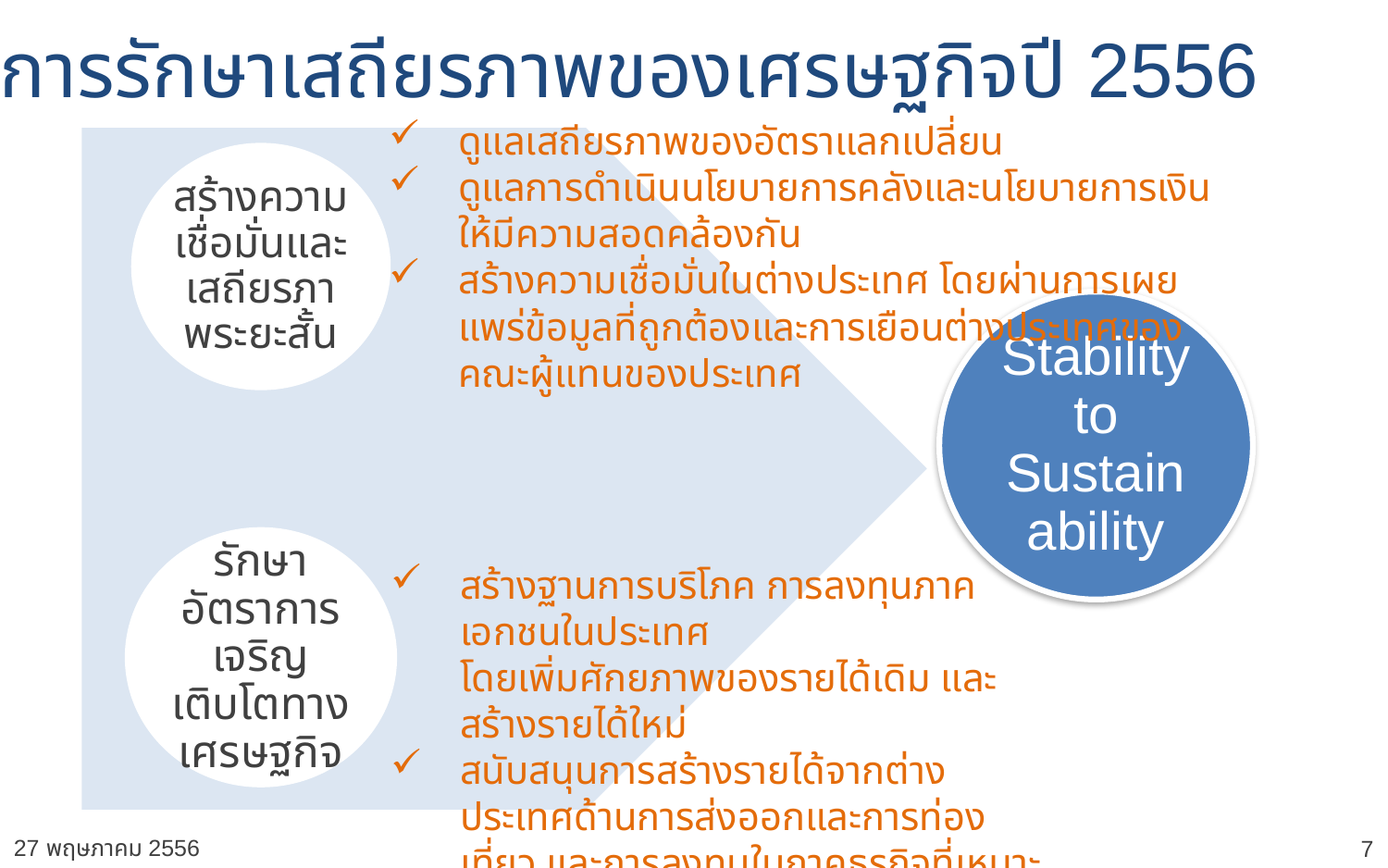

กรอบการรักษาเสถียรภาพของเศรษฐกิจปี 2556

ดูแลเสถียรภาพของอัตราแลกเปลี่ยน
ดูแลการดำเนินนโยบายการคลังและนโยบายการเงินให้มีความสอดคล้องกัน
สร้างความเชื่อมั่นในต่างประเทศ โดยผ่านการเผยแพร่ข้อมูลที่ถูกต้องและการเยือนต่างประเทศของคณะผู้แทนของประเทศ
สร้างความเชื่อมั่นและเสถียรภาพระยะสั้น
Stability to Sustainability
รักษาอัตราการเจริญเติบโตทางเศรษฐกิจ
สร้างฐานการบริโภค การลงทุนภาคเอกชนในประเทศ
โดยเพิ่มศักยภาพของรายได้เดิม และสร้างรายได้ใหม่
สนับสนุนการสร้างรายได้จากต่างประเทศด้านการส่งออกและการท่องเที่ยว และการลงทุนในภาคธุรกิจที่เหมาะสม
ดำเนินนโยบายการคลังที่มีวินัย
ปรับโครงสร้างเศรษฐกิจและโครงสร้างภาษี
27 พฤษภาคม 2556
7